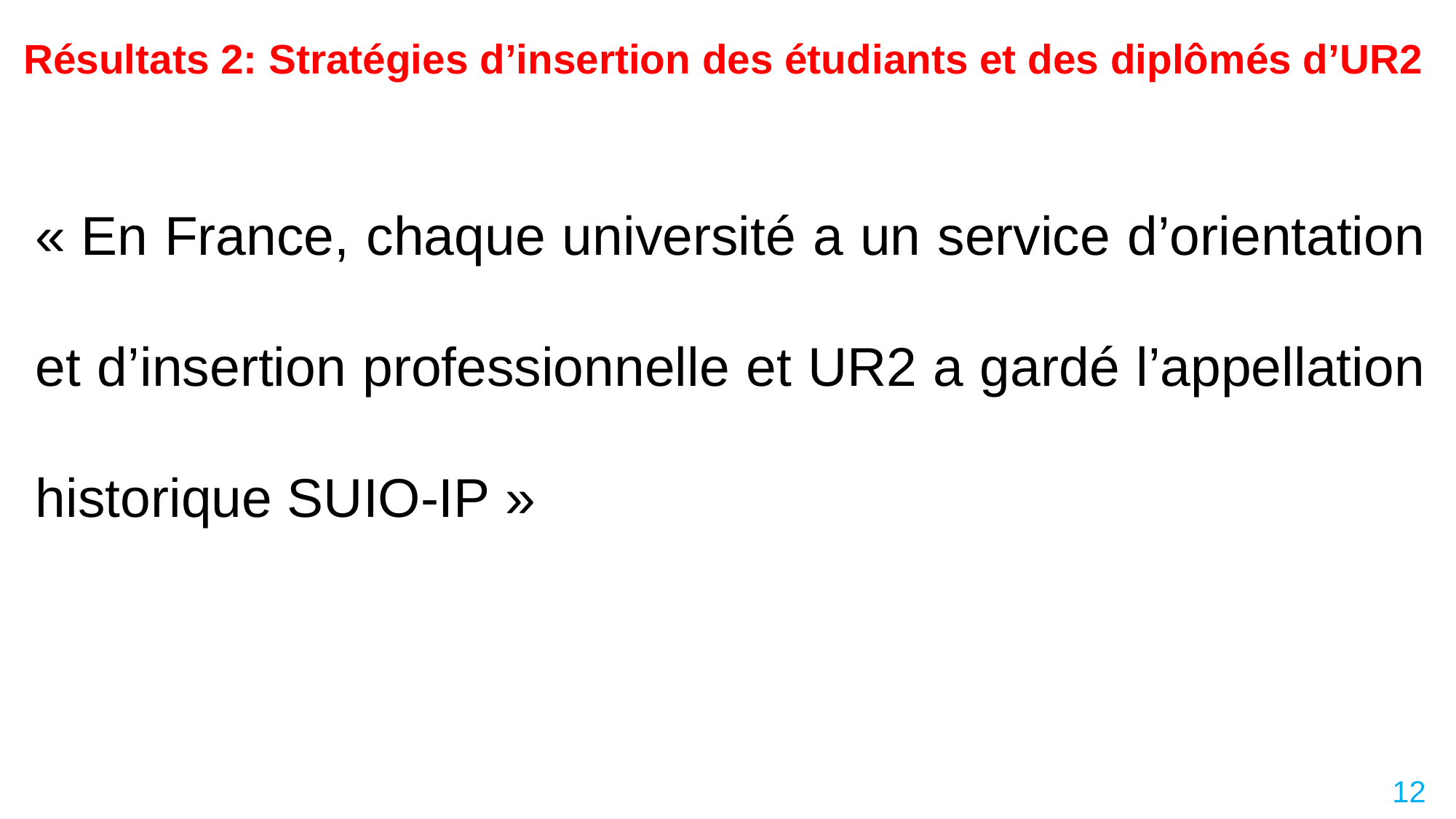

# Résultats 2: Stratégies d’insertion des étudiants et des diplômés d’UR2
« En France, chaque université a un service d’orientation et d’insertion professionnelle et UR2 a gardé l’appellation historique SUIO-IP »
12